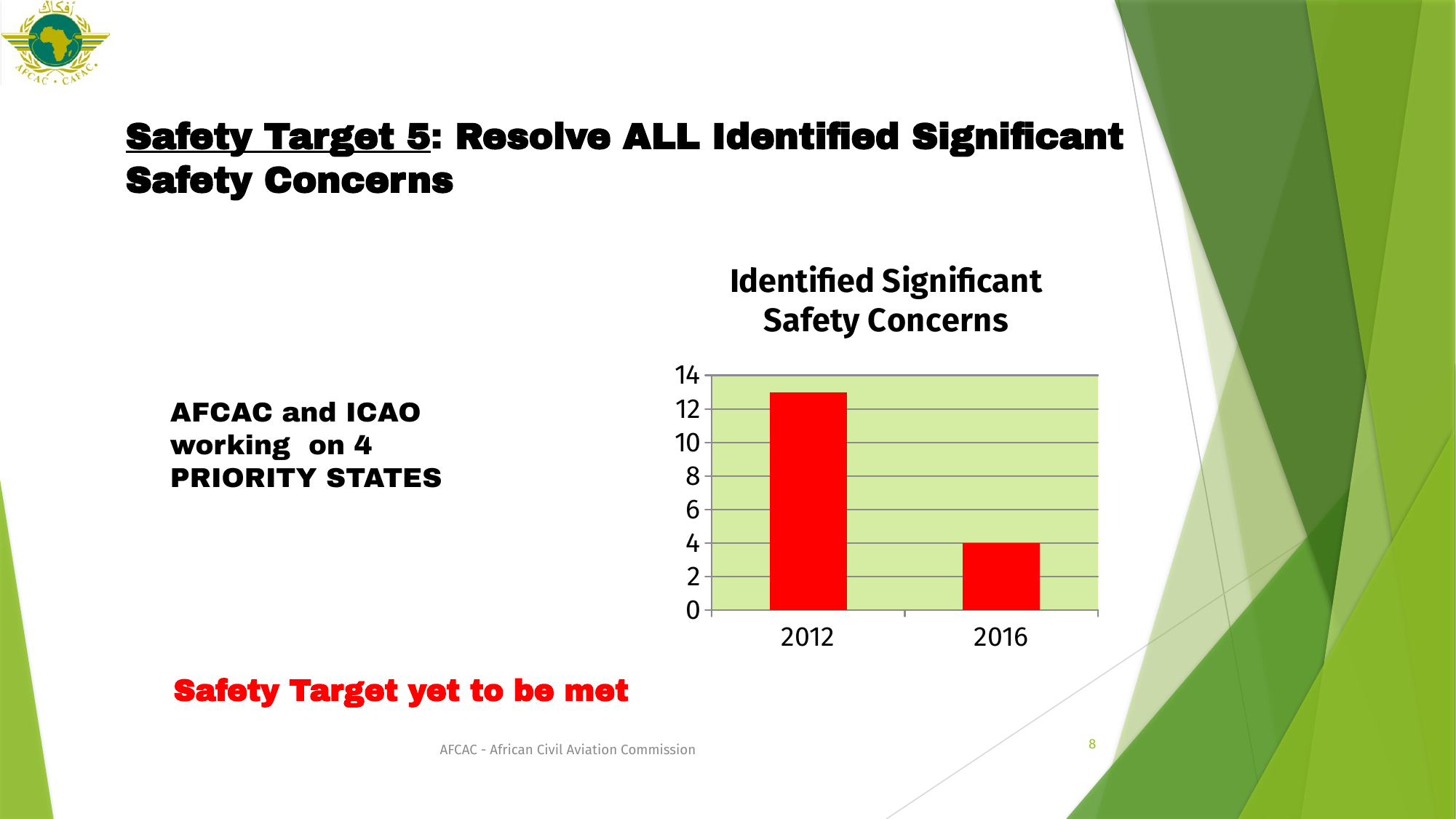

#
Safety Target 5: Resolve ALL Identified Significant Safety Concerns

### Chart: Identified Significant Safety Concerns

| Category | Série 1 |
|---|---|
| 2012 | 13.0 |
| 2016 | 4.0 |
AFCAC and ICAO working  on 4 PRIORITY STATES
Safety Target yet to be met

8
AFCAC - African Civil Aviation Commission